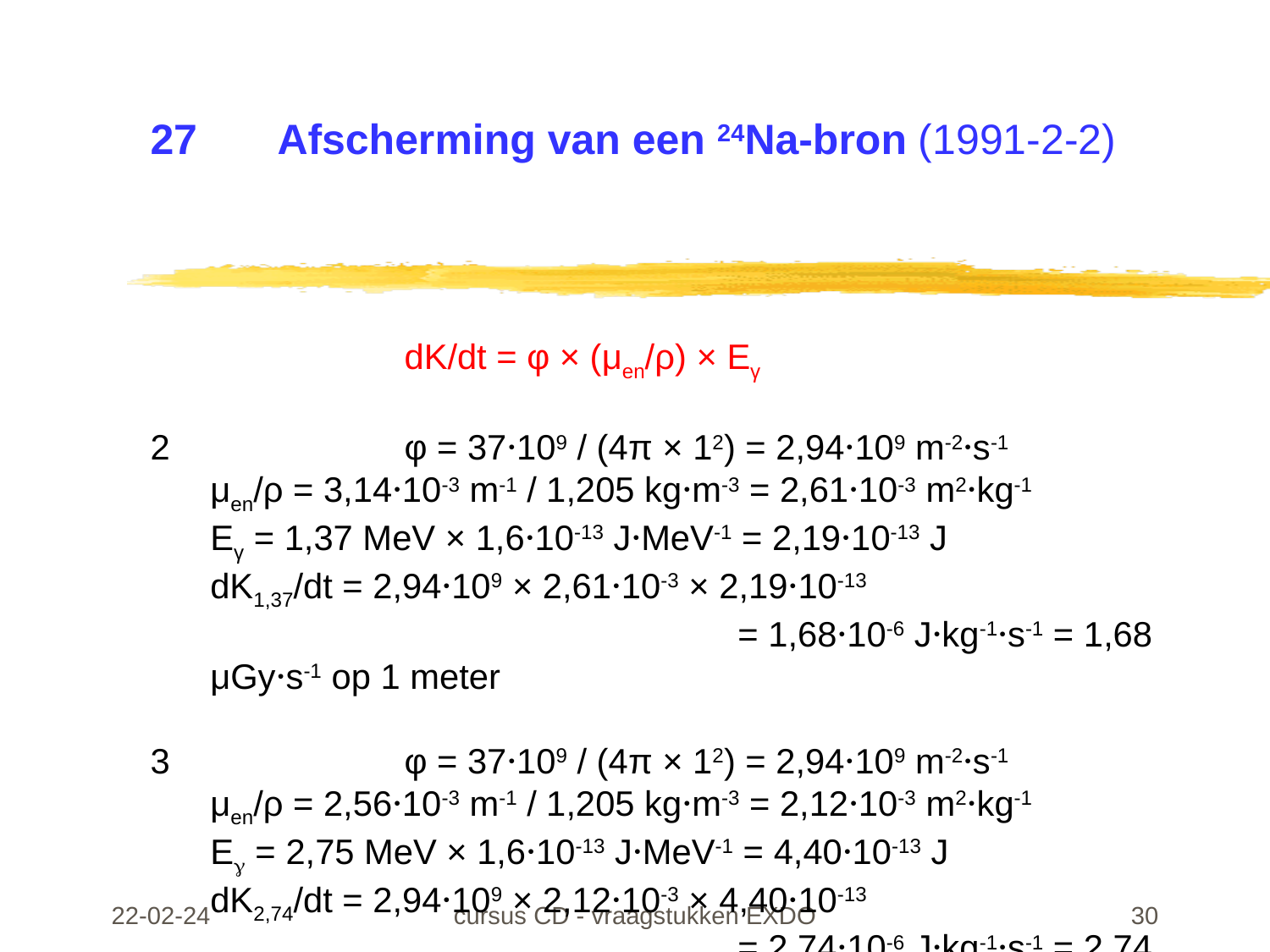

# 27	Afscherming van een 24Na-bron (1991-2-2)
		dK/dt = φ × (μen/ρ) × Eγ

2		φ = 37·109 / (4π × 12) = 2,94·109 m-2·s-1
μen/ρ = 3,14·10-3 m-1 / 1,205 kg·m-3 = 2,61·10-3 m2·kg-1
Eγ = 1,37 MeV × 1,6·10-13 J·MeV-1 = 2,19·10-13 J
dK1,37/dt = 2,94·109 × 2,61·10-3 × 2,19·10-13
				  = 1,68·10-6 J·kg-1·s-1 = 1,68 μGy·s-1 op 1 meter

3		φ = 37·109 / (4π × 12) = 2,94·109 m-2·s-1
μen/ρ = 2,56·10-3 m-1 / 1,205 kg·m-3 = 2,12·10-3 m2·kg-1
Eγ = 2,75 MeV × 1,6·10-13 J·MeV-1 = 4,40·10-13 J
dK2,74/dt = 2,94·109 × 2,12·10-3 × 4,40·10-13
				  = 2,74·10-6 J·kg-1·s-1 = 2,74 μGy·s-1 op 1 meter

22-02-24
cursus CD - vraagstukken EXDO
30